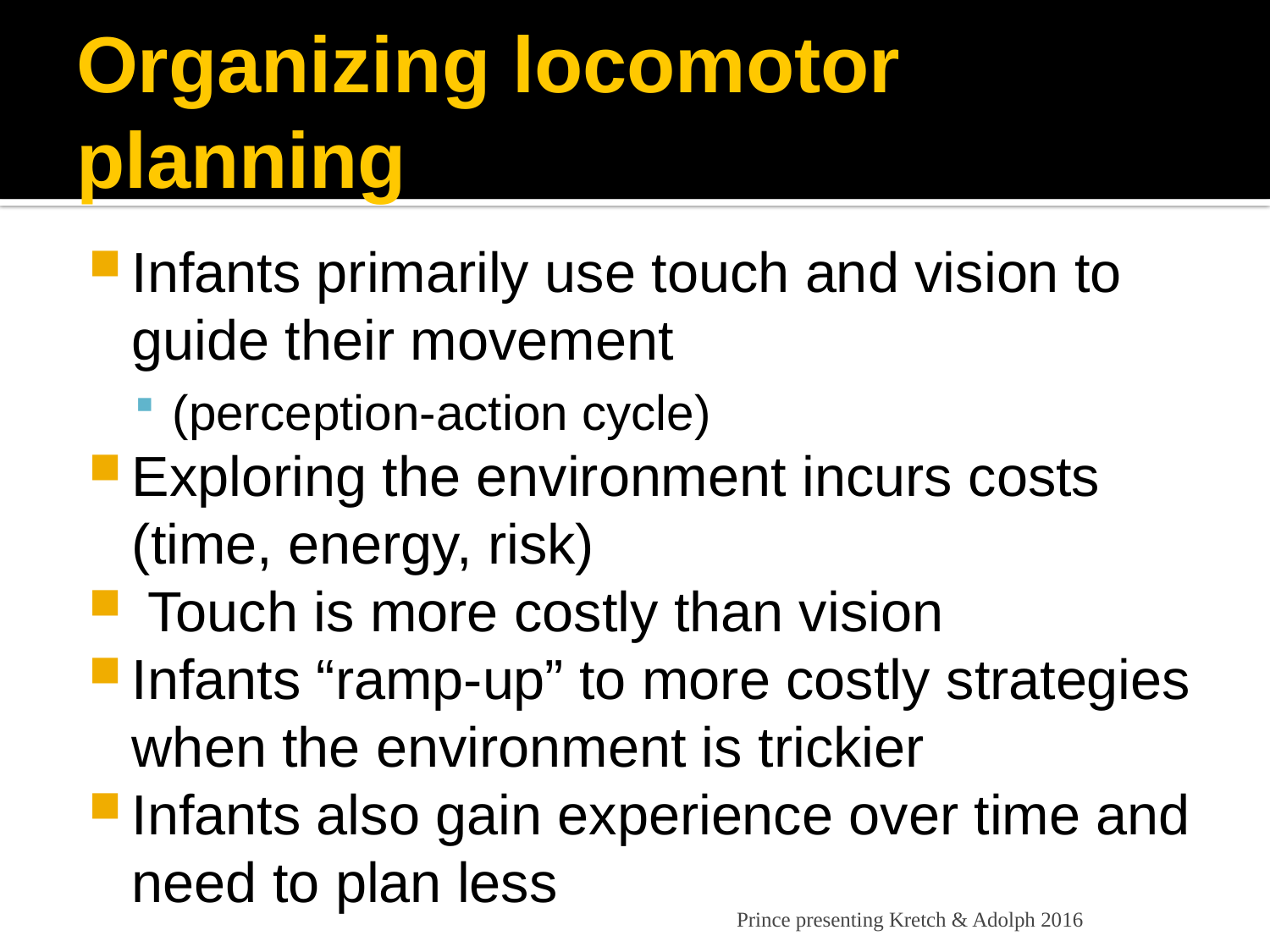

# Organizing locomotor planning
Infants primarily use touch and vision to guide their movement
(perception-action cycle)
Exploring the environment incurs costs (time, energy, risk)
 Touch is more costly than vision
Infants “ramp-up” to more costly strategies when the environment is trickier
Infants also gain experience over time and need to plan less

Prince presenting Kretch & Adolph 2016